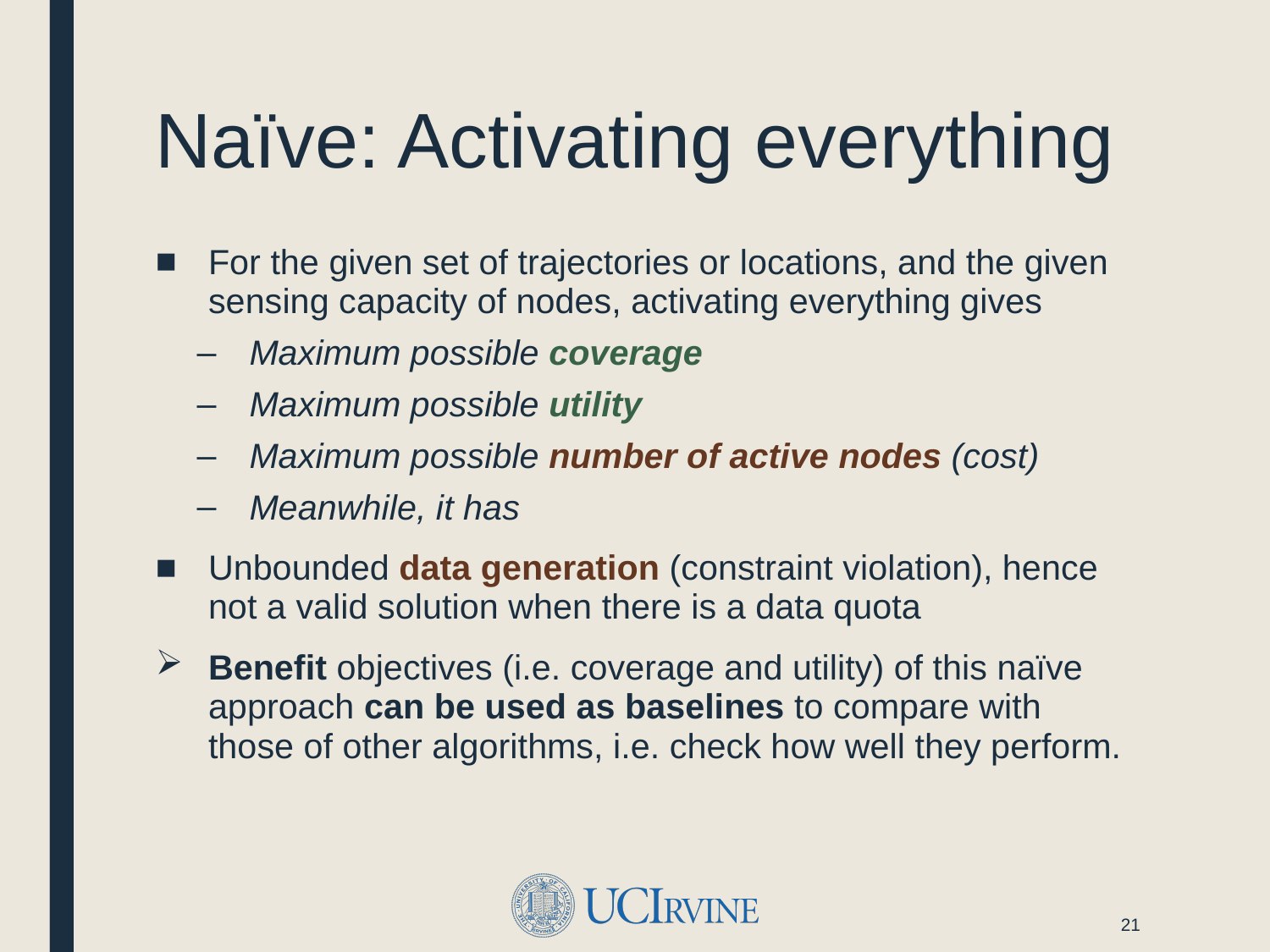

# Naïve: Activating everything
For the given set of trajectories or locations, and the given sensing capacity of nodes, activating everything gives
Maximum possible coverage
Maximum possible utility
Maximum possible number of active nodes (cost)
Meanwhile, it has
Unbounded data generation (constraint violation), hence not a valid solution when there is a data quota
Benefit objectives (i.e. coverage and utility) of this naïve approach can be used as baselines to compare with those of other algorithms, i.e. check how well they perform.
21